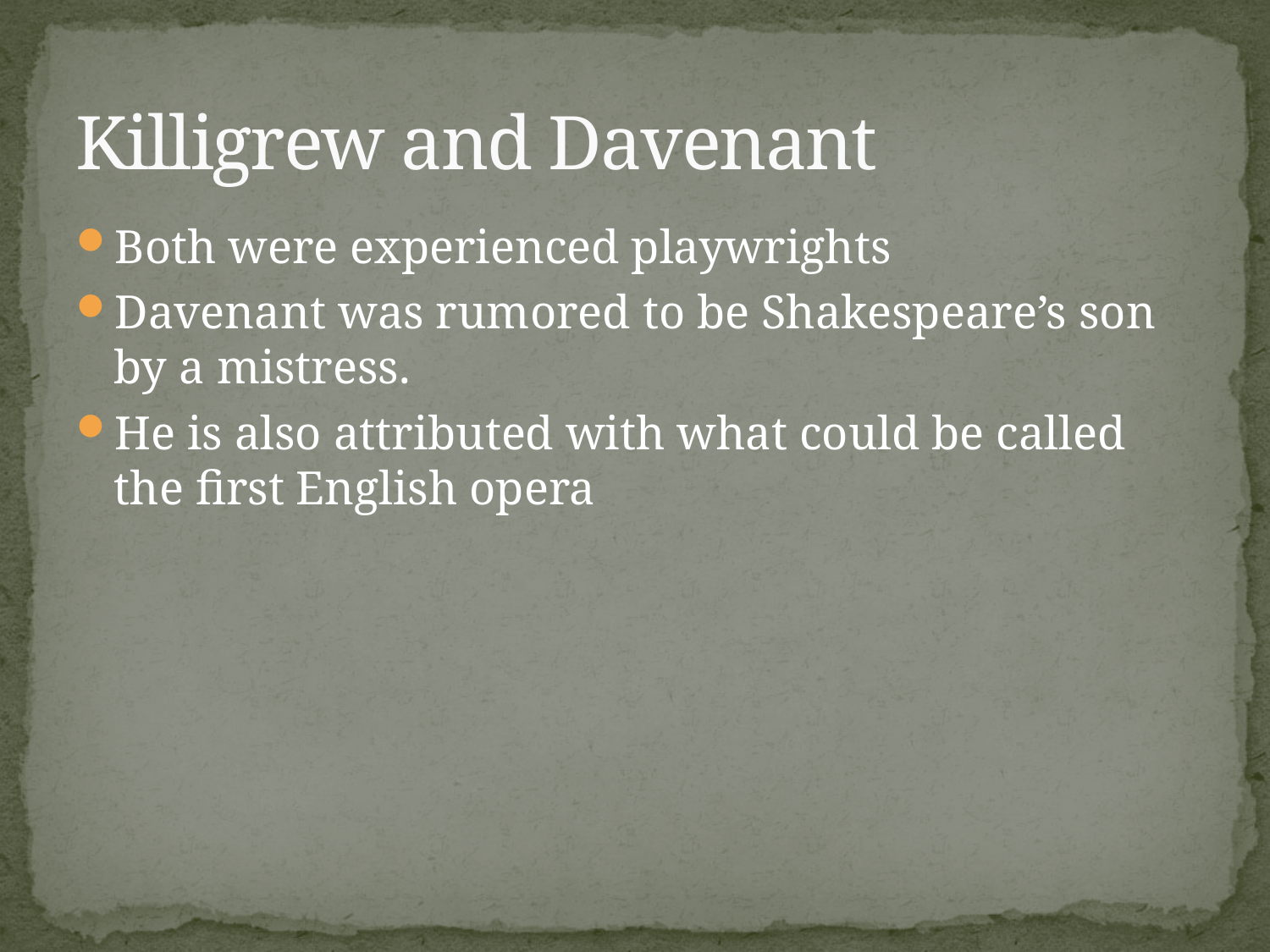

# Killigrew and Davenant
Both were experienced playwrights
Davenant was rumored to be Shakespeare’s son by a mistress.
He is also attributed with what could be called the first English opera